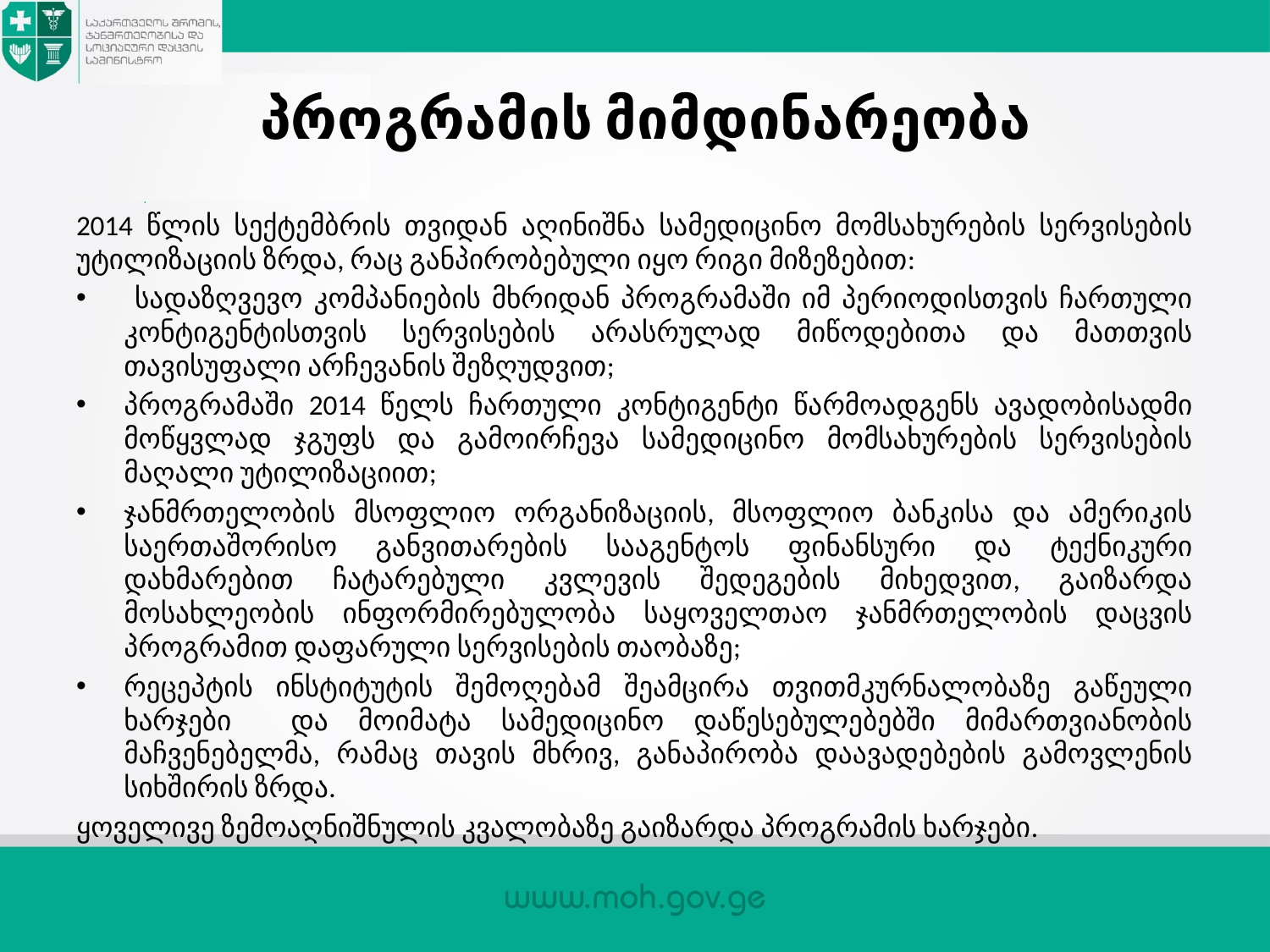

# პროგრამის მიმდინარეობა
2014 წლის სექტემბრის თვიდან აღინიშნა სამედიცინო მომსახურების სერვისების უტილიზაციის ზრდა, რაც განპირობებული იყო რიგი მიზეზებით:
 სადაზღვევო კომპანიების მხრიდან პროგრამაში იმ პერიოდისთვის ჩართული კონტიგენტისთვის სერვისების არასრულად მიწოდებითა და მათთვის თავისუფალი არჩევანის შეზღუდვით;
პროგრამაში 2014 წელს ჩართული კონტიგენტი წარმოადგენს ავადობისადმი მოწყვლად ჯგუფს და გამოირჩევა სამედიცინო მომსახურების სერვისების მაღალი უტილიზაციით;
ჯანმრთელობის მსოფლიო ორგანიზაციის, მსოფლიო ბანკისა და ამერიკის საერთაშორისო განვითარების სააგენტოს ფინანსური და ტექნიკური დახმარებით ჩატარებული კვლევის შედეგების მიხედვით, გაიზარდა მოსახლეობის ინფორმირებულობა საყოველთაო ჯანმრთელობის დაცვის პროგრამით დაფარული სერვისების თაობაზე;
რეცეპტის ინსტიტუტის შემოღებამ შეამცირა თვითმკურნალობაზე გაწეული ხარჯები  და მოიმატა სამედიცინო დაწესებულებებში მიმართვიანობის მაჩვენებელმა, რამაც თავის მხრივ, განაპირობა დაავადებების გამოვლენის სიხშირის ზრდა.
ყოველივე ზემოაღნიშნულის კვალობაზე გაიზარდა პროგრამის ხარჯები.